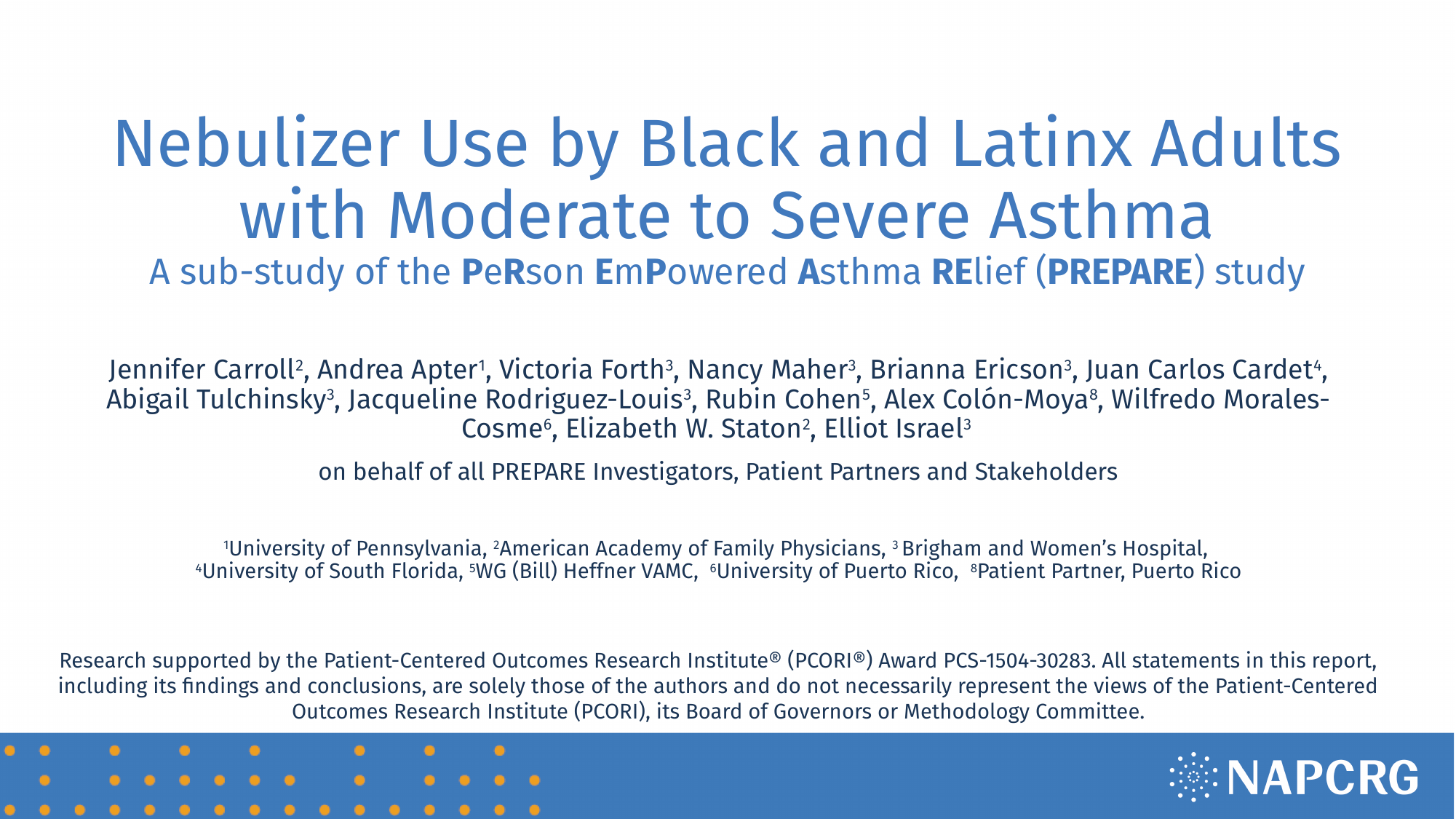

# Nebulizer Use by Black and Latinx Adults with Moderate to Severe Asthma A sub-study of the PeRson EmPowered Asthma RElief (PREPARE) study
Jennifer Carroll2, Andrea Apter1, Victoria Forth3, Nancy Maher3, Brianna Ericson3, Juan Carlos Cardet4, Abigail Tulchinsky3, Jacqueline Rodriguez-Louis3, Rubin Cohen5, Alex Colón-Moya8, Wilfredo Morales-Cosme6, Elizabeth W. Staton2, Elliot Israel3
on behalf of all PREPARE Investigators, Patient Partners and Stakeholders
1University of Pennsylvania, 2American Academy of Family Physicians, 3 Brigham and Women’s Hospital,
4University of South Florida, 5WG (Bill) Heffner VAMC,  6University of Puerto Rico,  8Patient Partner, Puerto Rico
Research supported by the Patient-Centered Outcomes Research Institute® (PCORI®) Award PCS-1504-30283. All statements in this report, including its findings and conclusions, are solely those of the authors and do not necessarily represent the views of the Patient-Centered Outcomes Research Institute (PCORI), its Board of Governors or Methodology Committee.